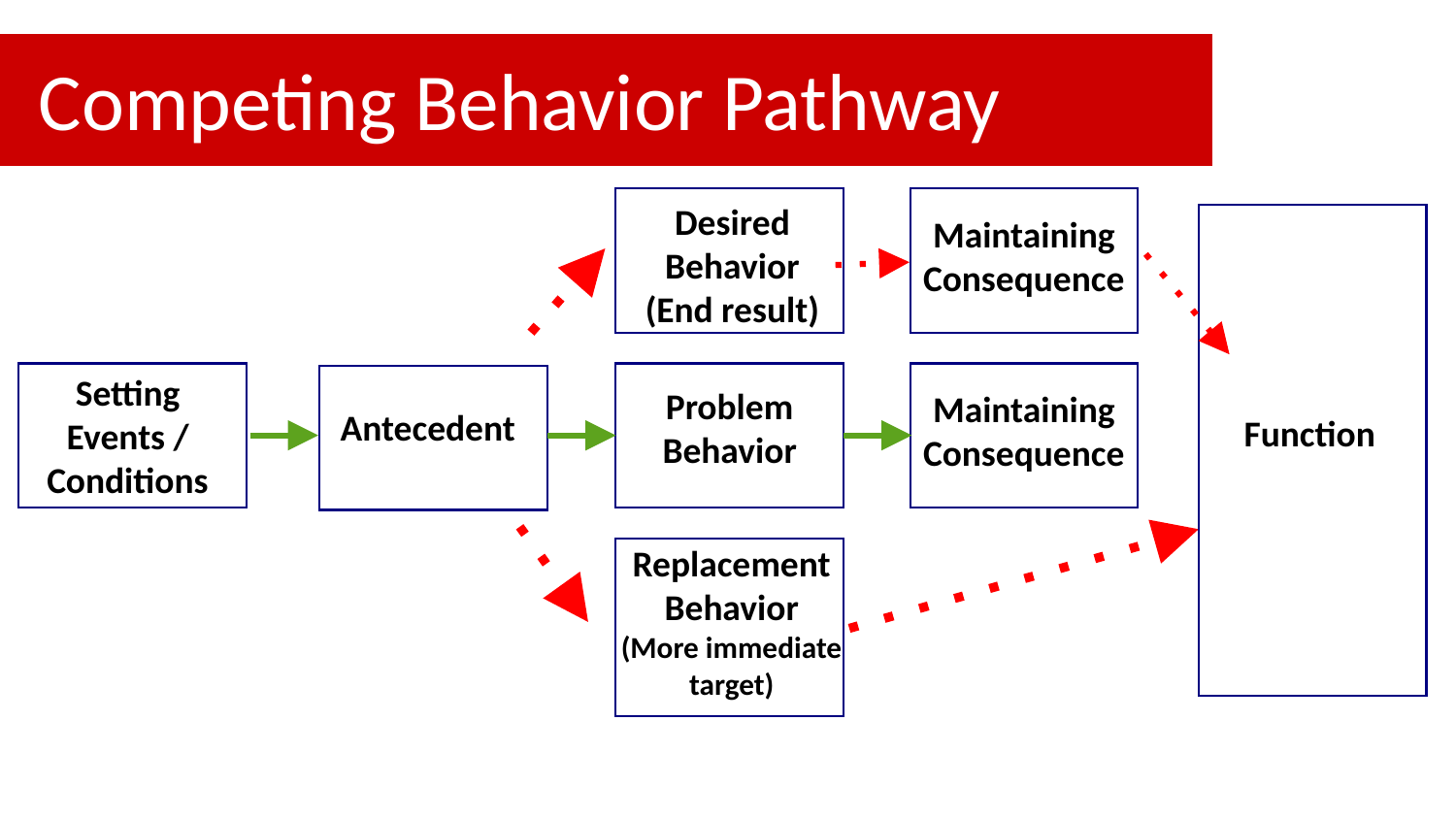

# Competing Behavior Pathway

Maintaining
Consequence
Desired Behavior (End result)

Function
Setting Events /
Conditions

Problem Behavior

Maintaining
Consequence

Antecedent
Replacement Behavior
(More immediate target)